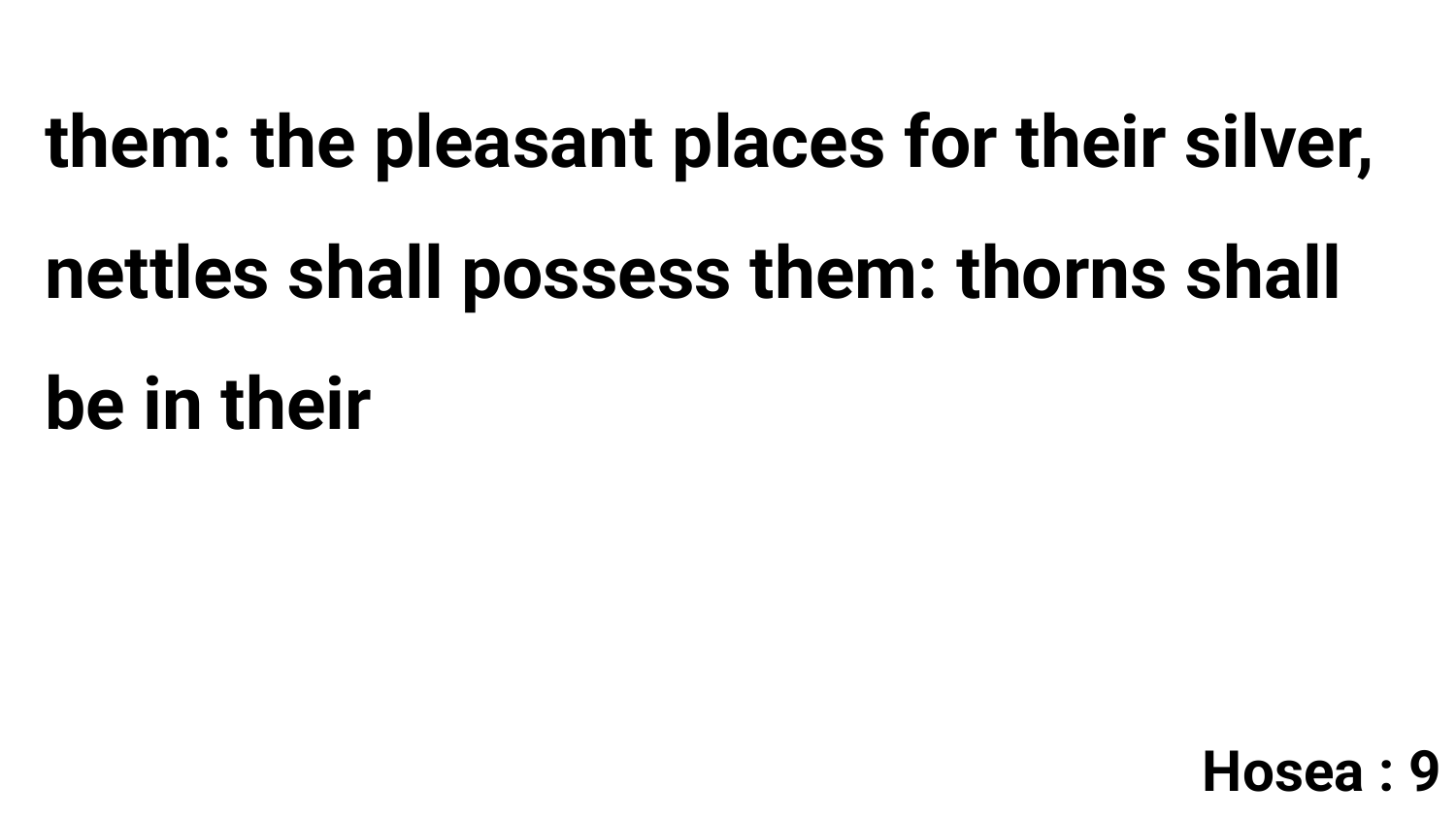

them: the pleasant places for their silver, nettles shall possess them: thorns shall be in their
Hosea : 9